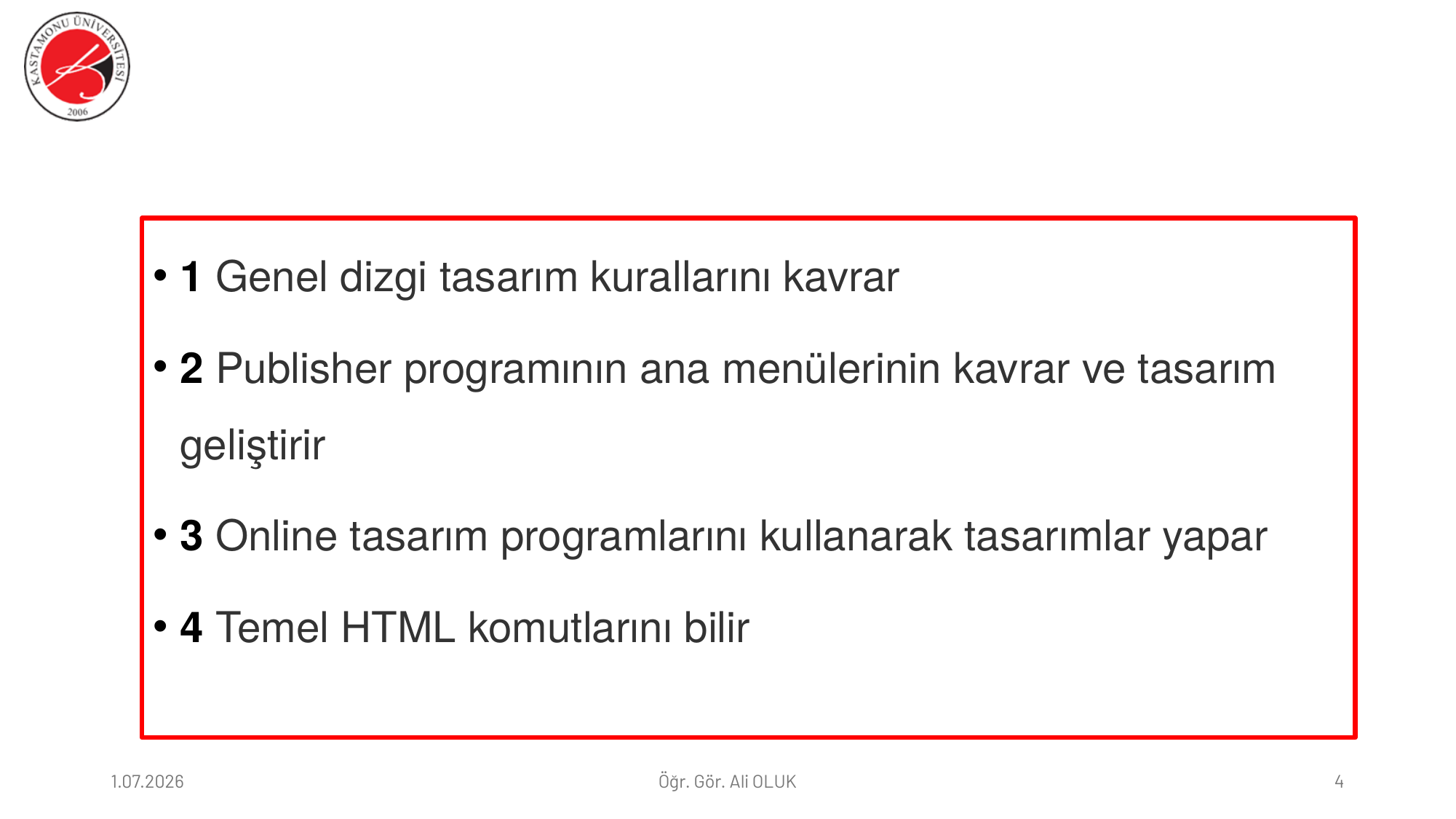

#
1 Genel dizgi tasarım kurallarını kavrar
2 Publisher programının ana menülerinin kavrar ve tasarım geliştirir
3 Online tasarım programlarını kullanarak tasarımlar yapar
4 Temel HTML komutlarını bilir

1.07.2026
Öğr. Gör. Ali OLUK
4